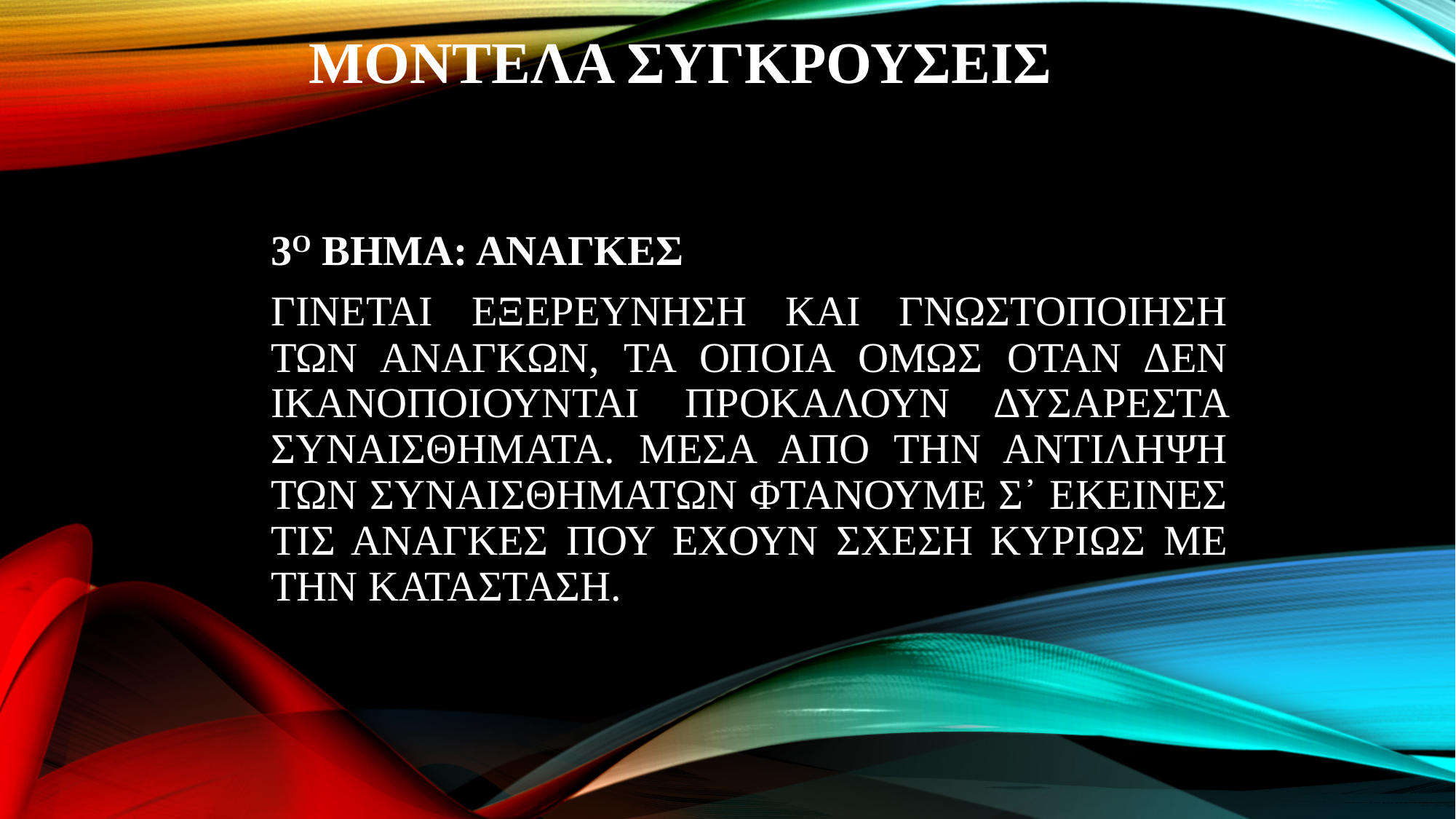

# ΜΟΝΤΕΛΑ ΣΥΓΚΡΟΥΣΕΙΣ
3Ο ΒΗΜΑ: ΑΝΑΓΚΕΣ
ΓΙΝΕΤΑΙ ΕΞΕΡΕΥΝΗΣΗ ΚΑΙ ΓΝΩΣΤΟΠΟΙΗΣΗ ΤΩΝ ΑΝΑΓΚΩΝ, ΤΑ ΟΠΟΙΑ ΟΜΩΣ ΟΤΑΝ ΔΕΝ ΙΚΑΝΟΠΟΙΟΥΝΤΑΙ ΠΡΟΚΑΛΟΥΝ ΔΥΣΑΡΕΣΤΑ ΣΥΝΑΙΣΘΗΜΑΤΑ. ΜΕΣΑ ΑΠΟ ΤΗΝ ΑΝΤΙΛΗΨΗ ΤΩΝ ΣΥΝΑΙΣΘΗΜΑΤΩΝ ΦΤΑΝΟΥΜΕ Σ᾽ ΕΚΕΙΝΕΣ ΤΙΣ ΑΝΑΓΚΕΣ ΠΟΥ ΕΧΟΥΝ ΣΧΕΣΗ ΚΥΡΙΩΣ ΜΕ ΤΗΝ ΚΑΤΑΣΤΑΣΗ.